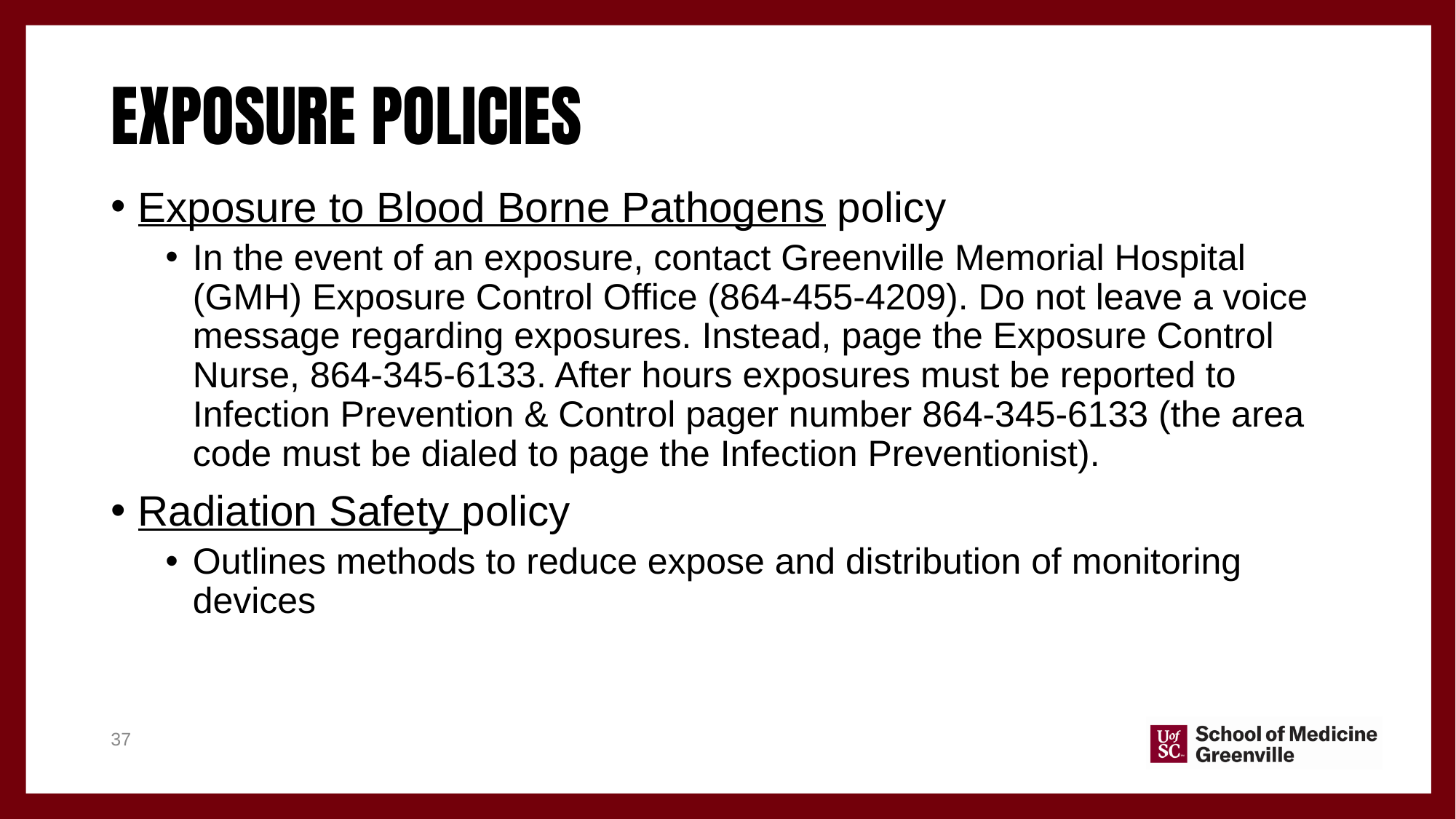

# Exposure policies
Exposure to Blood Borne Pathogens policy
In the event of an exposure, contact Greenville Memorial Hospital (GMH) Exposure Control Office (864-455-4209). Do not leave a voice message regarding exposures. Instead, page the Exposure Control Nurse, 864-345-6133. After hours exposures must be reported to Infection Prevention & Control pager number 864-345-6133 (the area code must be dialed to page the Infection Preventionist).
Radiation Safety policy
Outlines methods to reduce expose and distribution of monitoring devices

37